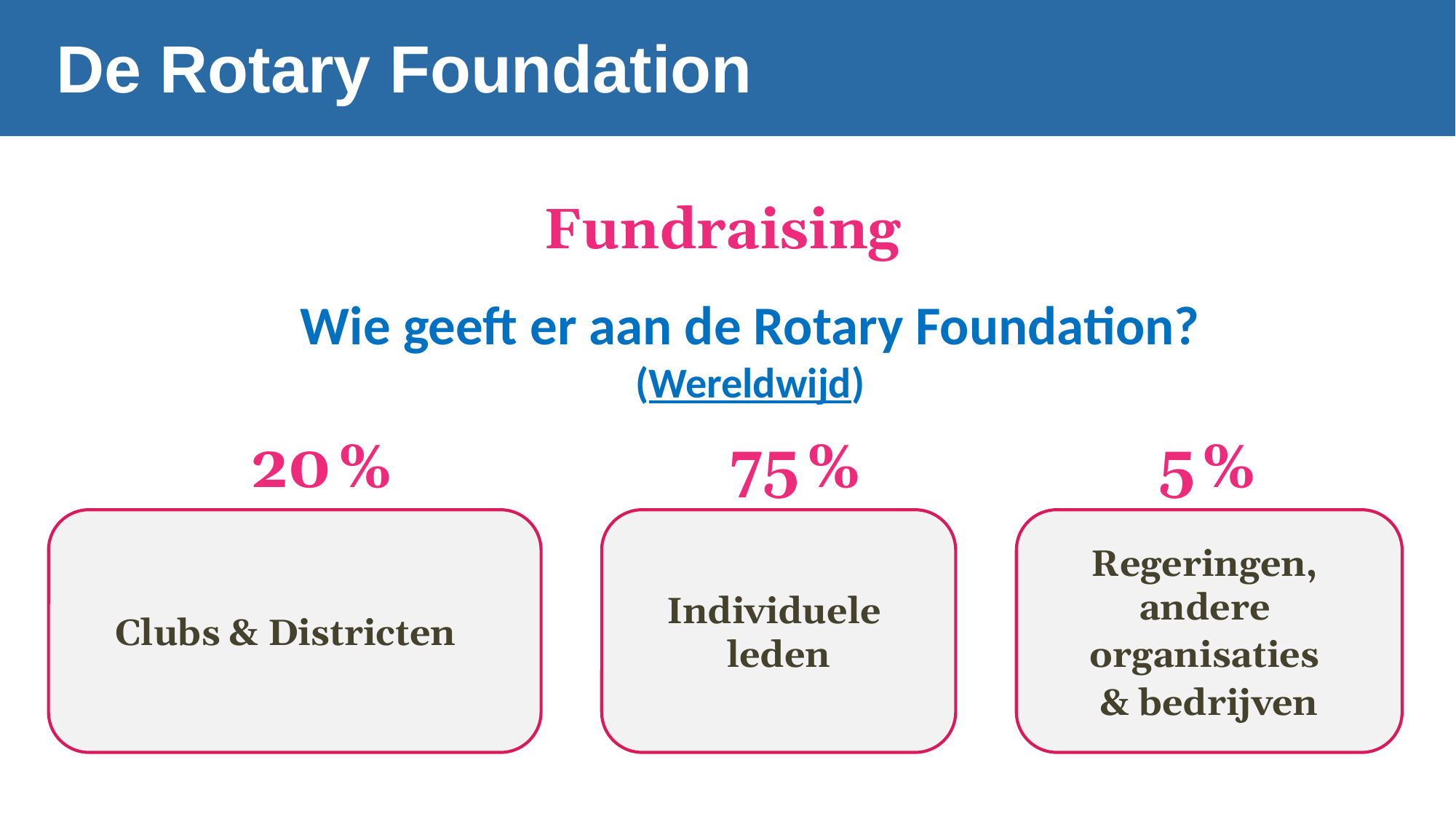

De Rotary Foundation
Fundraising?
Wie geeft er aan de Rotary Foundation?
(Wereldwijd)
5 %
75 %
20 %
Clubs & Districten
Individuele
leden
Regeringen,
andere
organisaties
& bedrijven